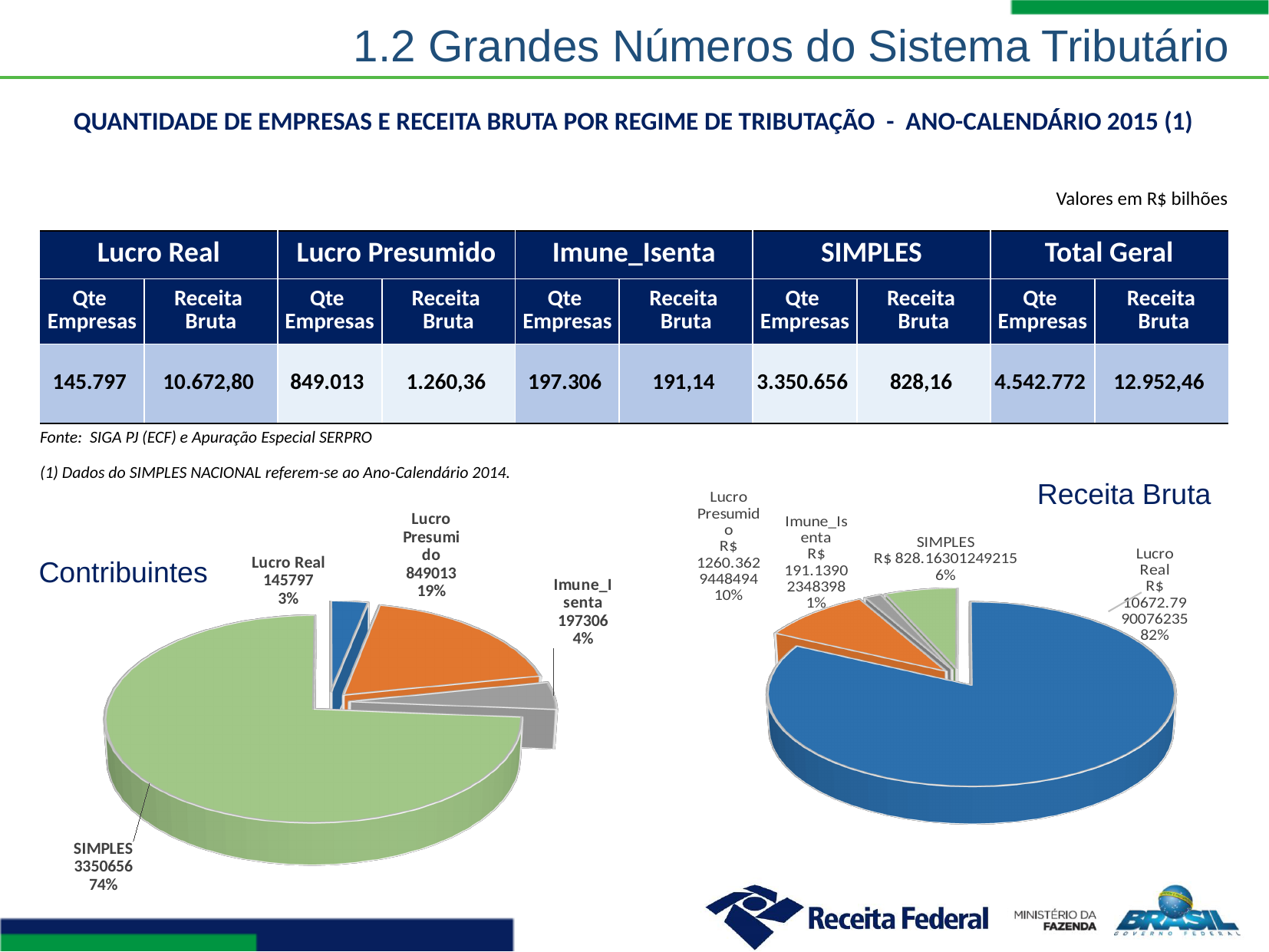

1.2 Grandes Números do Sistema Tributário
| QUANTIDADE DE EMPRESAS E RECEITA BRUTA POR REGIME DE TRIBUTAÇÃO - ANO-CALENDÁRIO 2015 (1) |  |  |  |  |  |  |  |  |  |
| --- | --- | --- | --- | --- | --- | --- | --- | --- | --- |
|  |  |  |  |  |  |  |  | Valores em R$ bilhões |  |
| Lucro Real |  | Lucro Presumido |  | Imune\_Isenta |  | SIMPLES |  | Total Geral |  |
| Qte Empresas | Receita Bruta | Qte Empresas | Receita Bruta | Qte Empresas | Receita Bruta | Qte Empresas | Receita Bruta | Qte Empresas | Receita Bruta |
| 145.797 | 10.672,80 | 849.013 | 1.260,36 | 197.306 | 191,14 | 3.350.656 | 828,16 | 4.542.772 | 12.952,46 |
| Fonte: SIGA PJ (ECF) e Apuração Especial SERPRO |  |  |  |  |  |  |  |  |  |
| (1) Dados do SIMPLES NACIONAL referem-se ao Ano-Calendário 2014. |  |  |  |  |  |  |  |  |  |
Receita Bruta

[unsupported chart]

[unsupported chart]

Contribuintes